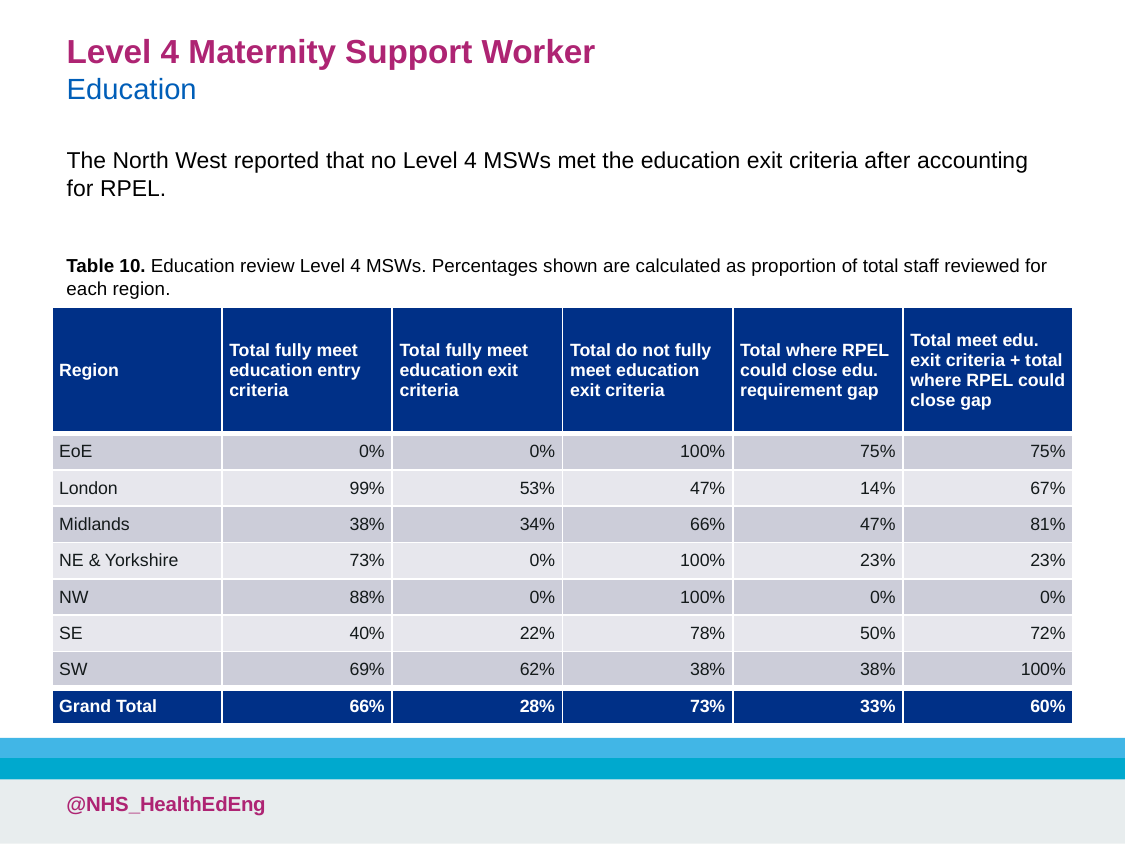

Level 4 Maternity Support Worker
Education
The North West reported that no Level 4 MSWs met the education exit criteria after accounting for RPEL.
Table 10. Education review Level 4 MSWs. Percentages shown are calculated as proportion of total staff reviewed for each region.
| Region | Total fully meet education entry criteria | Total fully meet education exit criteria | Total do not fully meet education exit criteria | Total where RPEL could close edu. requirement gap | Total meet edu. exit criteria + total where RPEL could close gap |
| --- | --- | --- | --- | --- | --- |
| EoE | 0% | 0% | 100% | 75% | 75% |
| London | 99% | 53% | 47% | 14% | 67% |
| Midlands | 38% | 34% | 66% | 47% | 81% |
| NE & Yorkshire | 73% | 0% | 100% | 23% | 23% |
| NW | 88% | 0% | 100% | 0% | 0% |
| SE | 40% | 22% | 78% | 50% | 72% |
| SW | 69% | 62% | 38% | 38% | 100% |
| Grand Total | 66% | 28% | 73% | 33% | 60% |